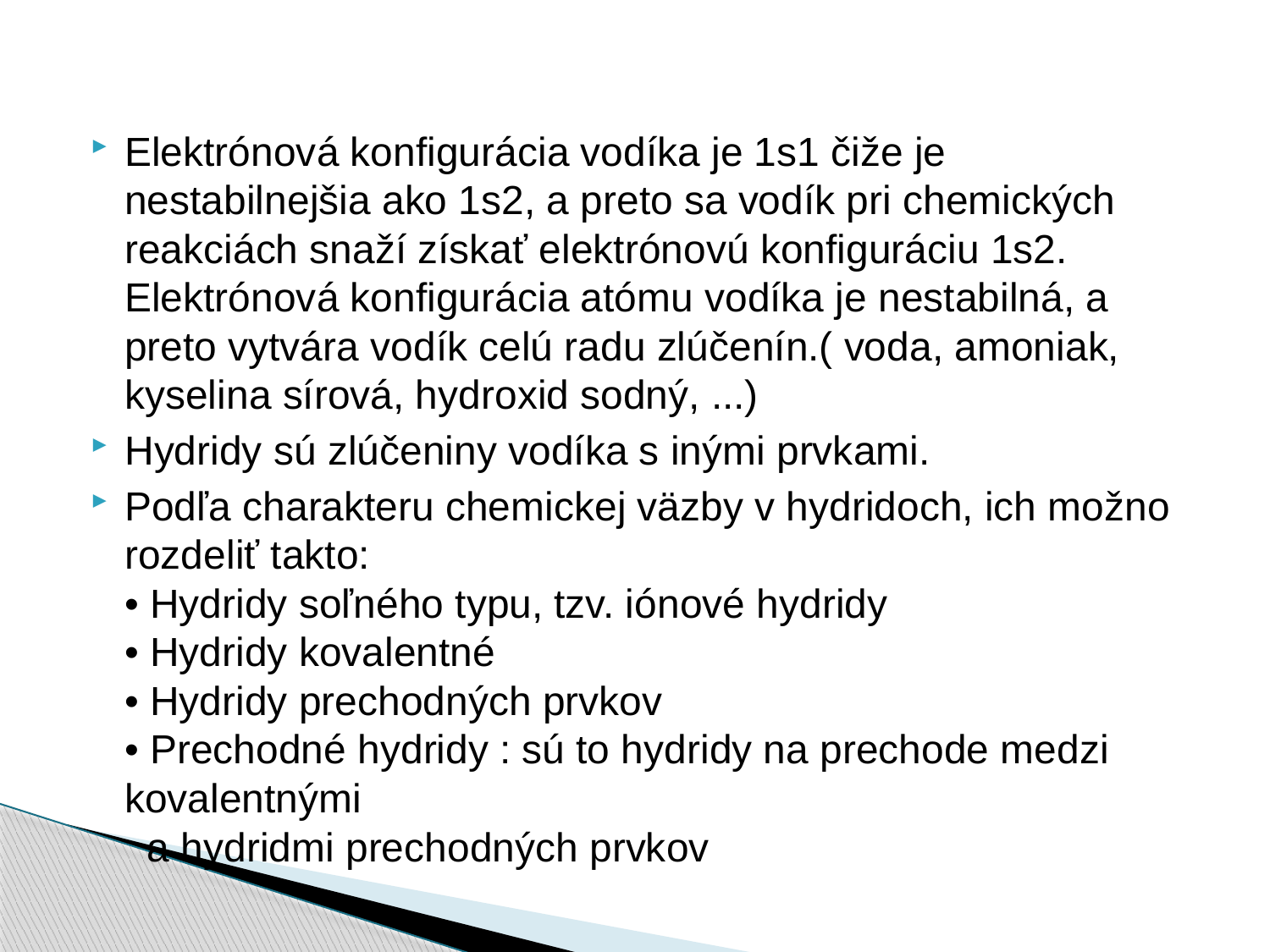

#
Elektrónová konfigurácia vodíka je 1s1 čiže je nestabilnejšia ako 1s2, a preto sa vodík pri chemických reakciách snaží získať elektrónovú konfiguráciu 1s2. Elektrónová konfigurácia atómu vodíka je nestabilná, a preto vytvára vodík celú radu zlúčenín.( voda, amoniak, kyselina sírová, hydroxid sodný, ...)
Hydridy sú zlúčeniny vodíka s inými prvkami.
Podľa charakteru chemickej väzby v hydridoch, ich možno rozdeliť takto:
• Hydridy soľného typu, tzv. iónové hydridy
• Hydridy kovalentné
• Hydridy prechodných prvkov
• Prechodné hydridy : sú to hydridy na prechode medzi kovalentnými
  a hydridmi prechodných prvkov